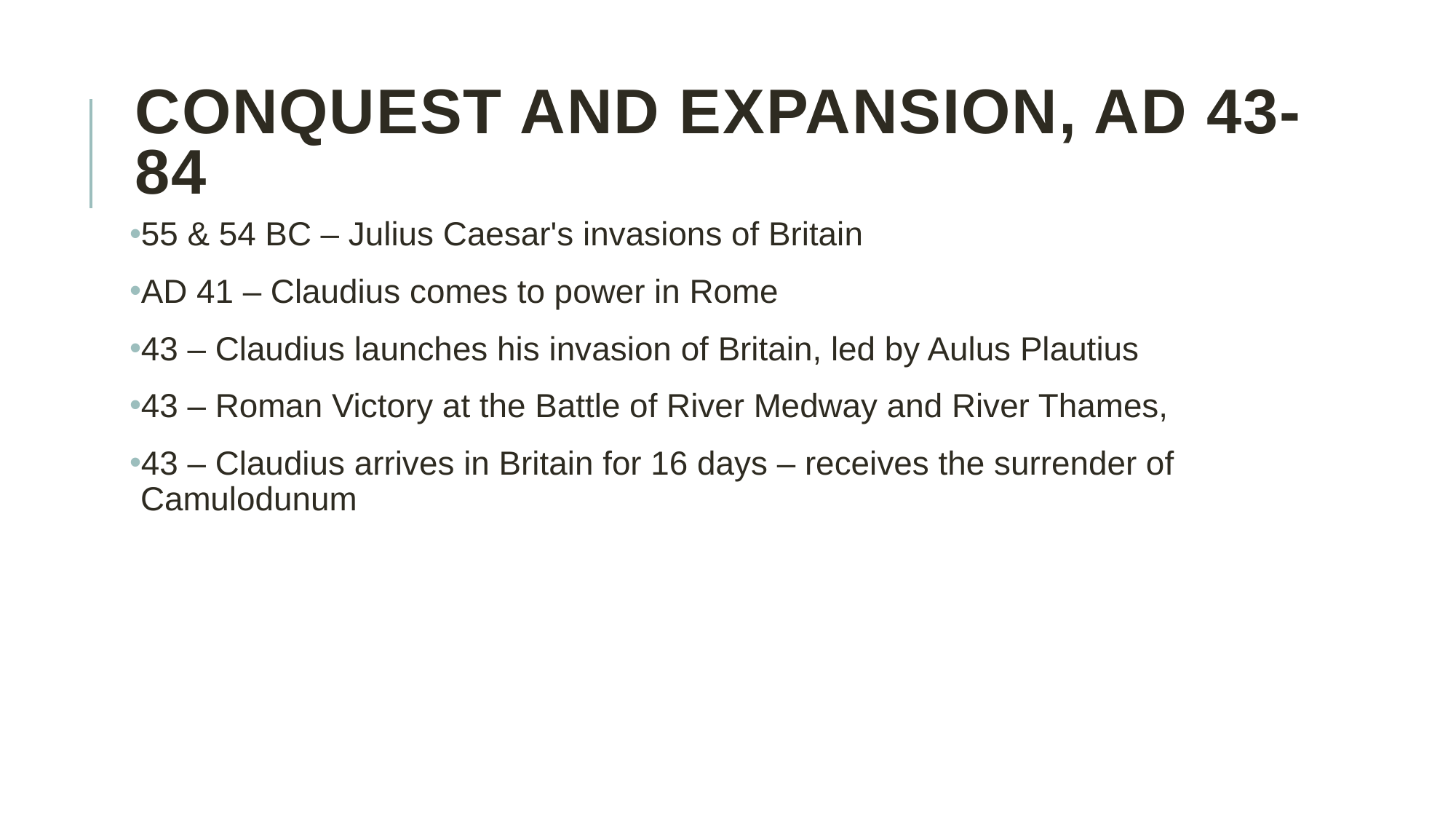

# Conquest and Expansion, AD 43-84
55 & 54 BC – Julius Caesar's invasions of Britain
AD 41 – Claudius comes to power in Rome
43 – Claudius launches his invasion of Britain, led by Aulus Plautius
43 – Roman Victory at the Battle of River Medway and River Thames,
43 – Claudius arrives in Britain for 16 days – receives the surrender of Camulodunum